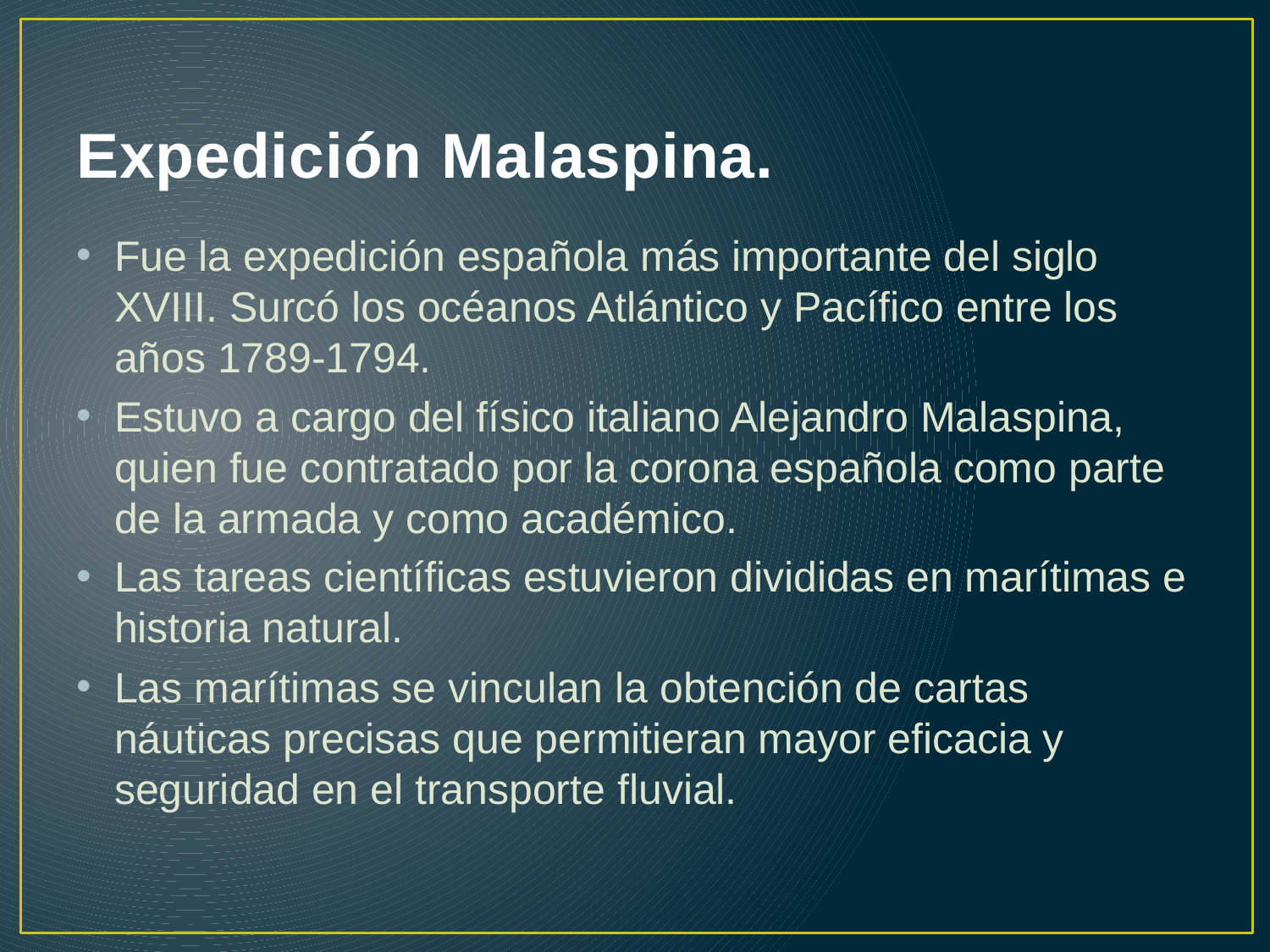

# Expedición Malaspina.
Fue la expedición española más importante del siglo XVIII. Surcó los océanos Atlántico y Pacífico entre los años 1789-1794.
Estuvo a cargo del físico italiano Alejandro Malaspina, quien fue contratado por la corona española como parte de la armada y como académico.
Las tareas científicas estuvieron divididas en marítimas e historia natural.
Las marítimas se vinculan la obtención de cartas náuticas precisas que permitieran mayor eficacia y seguridad en el transporte fluvial.